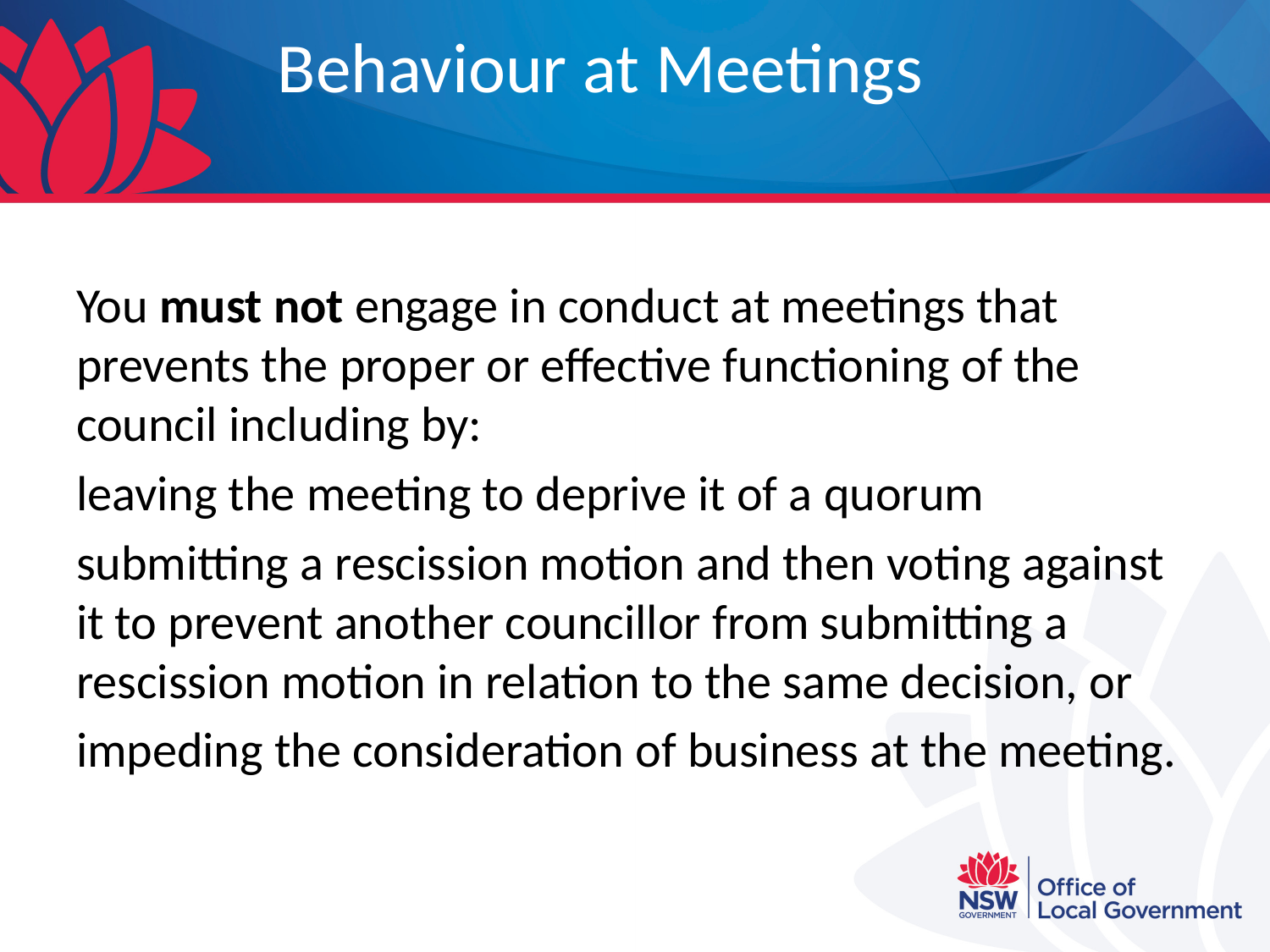

# Behaviour at Meetings
You must not engage in conduct at meetings that prevents the proper or effective functioning of the council including by:
leaving the meeting to deprive it of a quorum
submitting a rescission motion and then voting against it to prevent another councillor from submitting a rescission motion in relation to the same decision, or
impeding the consideration of business at the meeting.